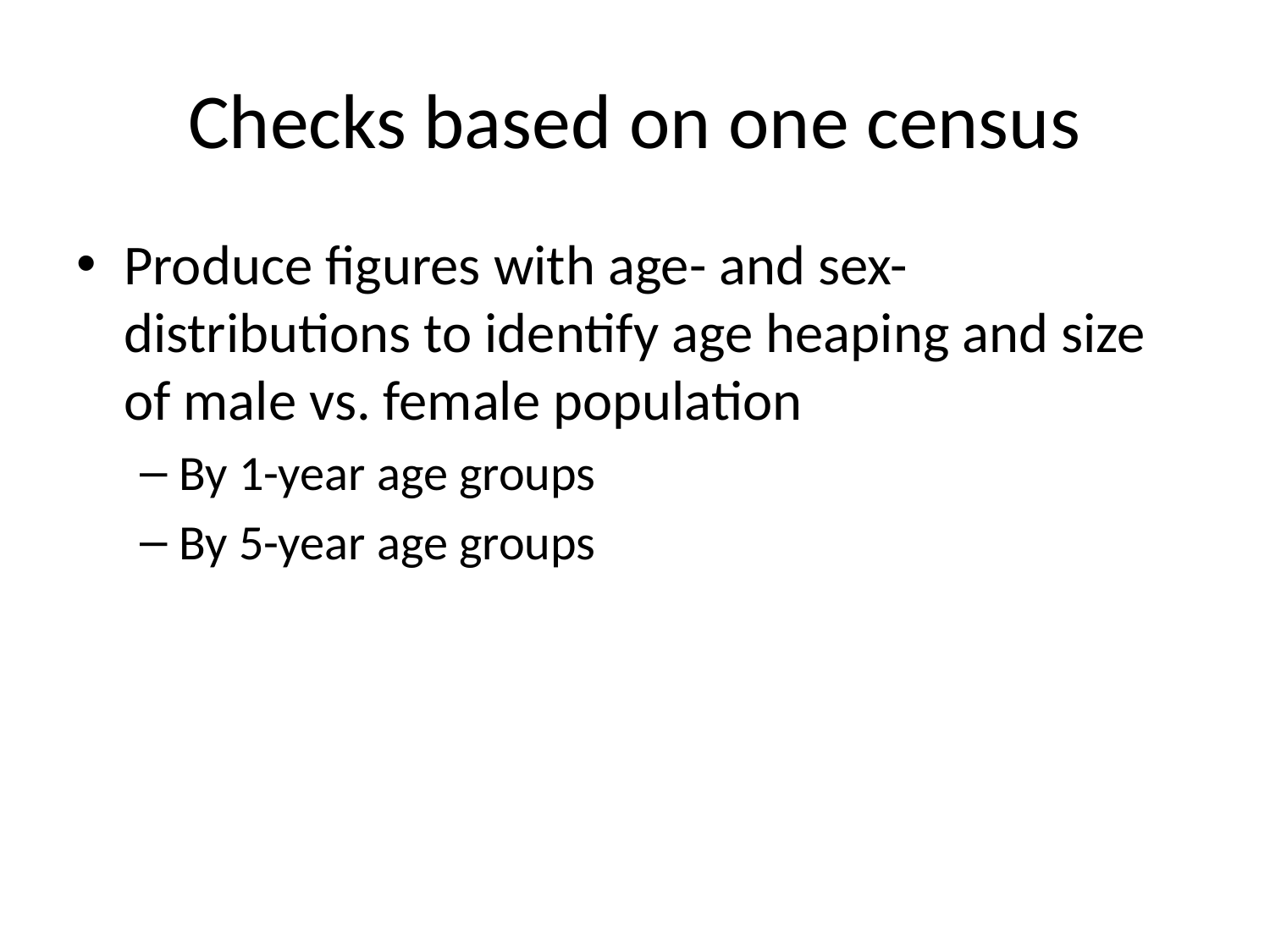

# Checks based on one census
Produce figures with age- and sex- distributions to identify age heaping and size of male vs. female population
By 1-year age groups
By 5-year age groups